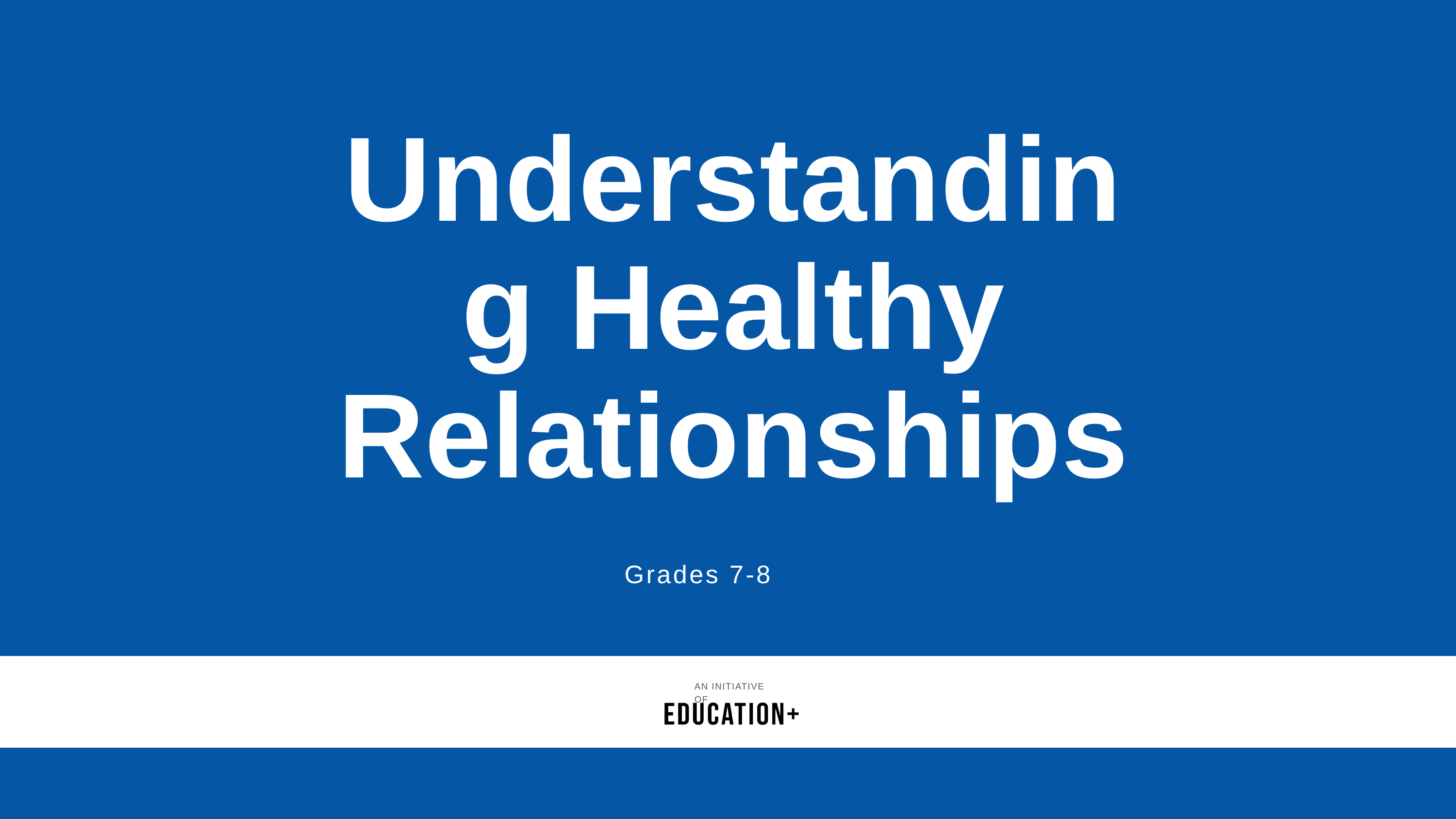

Understanding Healthy Relationships
Grades 7-8

AN INITIATIVE OF